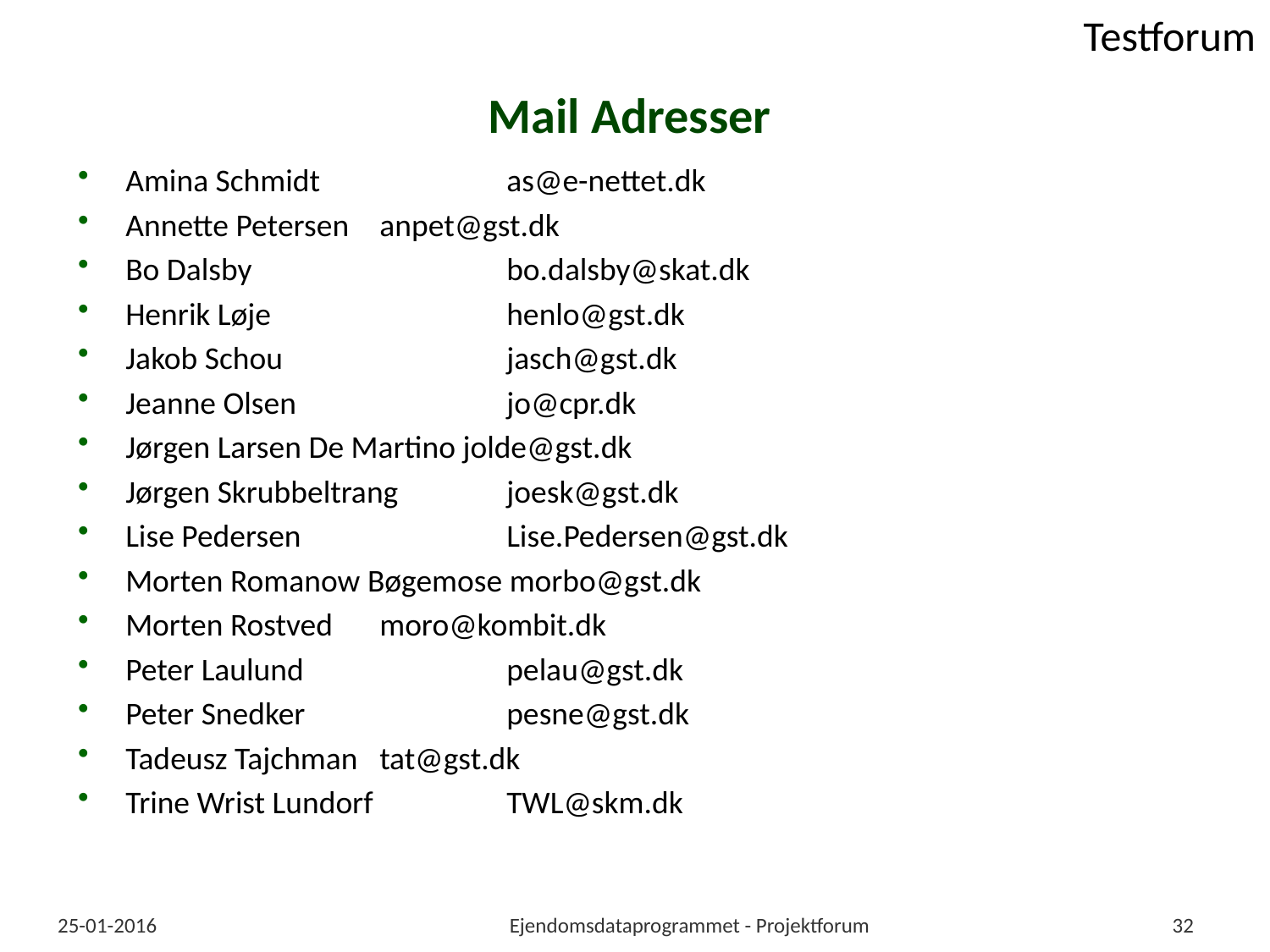

# Mail Adresser
Amina Schmidt 		as@e-nettet.dk
Annette Petersen 	anpet@gst.dk
Bo Dalsby 		bo.dalsby@skat.dk
Henrik Løje 		henlo@gst.dk
Jakob Schou 		jasch@gst.dk
Jeanne Olsen 		jo@cpr.dk
Jørgen Larsen De Martino jolde@gst.dk
Jørgen Skrubbeltrang 	joesk@gst.dk
Lise Pedersen 		Lise.Pedersen@gst.dk
Morten Romanow Bøgemose morbo@gst.dk
Morten Rostved 	moro@kombit.dk
Peter Laulund 		pelau@gst.dk
Peter Snedker 		pesne@gst.dk
Tadeusz Tajchman 	tat@gst.dk
Trine Wrist Lundorf 	TWL@skm.dk
25-01-2016
Ejendomsdataprogrammet - Projektforum
32